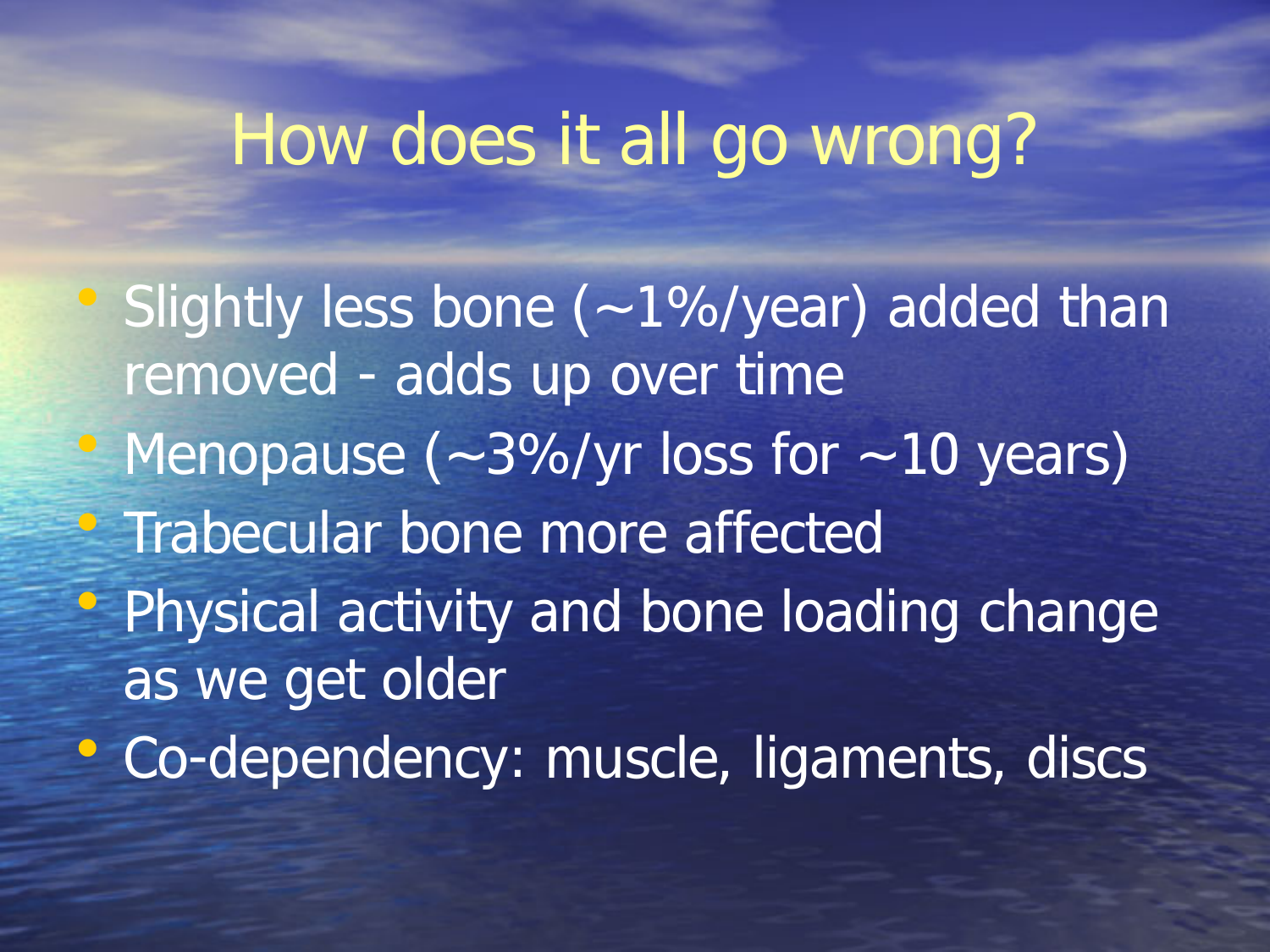

# How does it all go wrong?
Slightly less bone (~1%/year) added than removed - adds up over time
Menopause (~3%/yr loss for ~10 years)
Trabecular bone more affected
Physical activity and bone loading change as we get older
Co-dependency: muscle, ligaments, discs